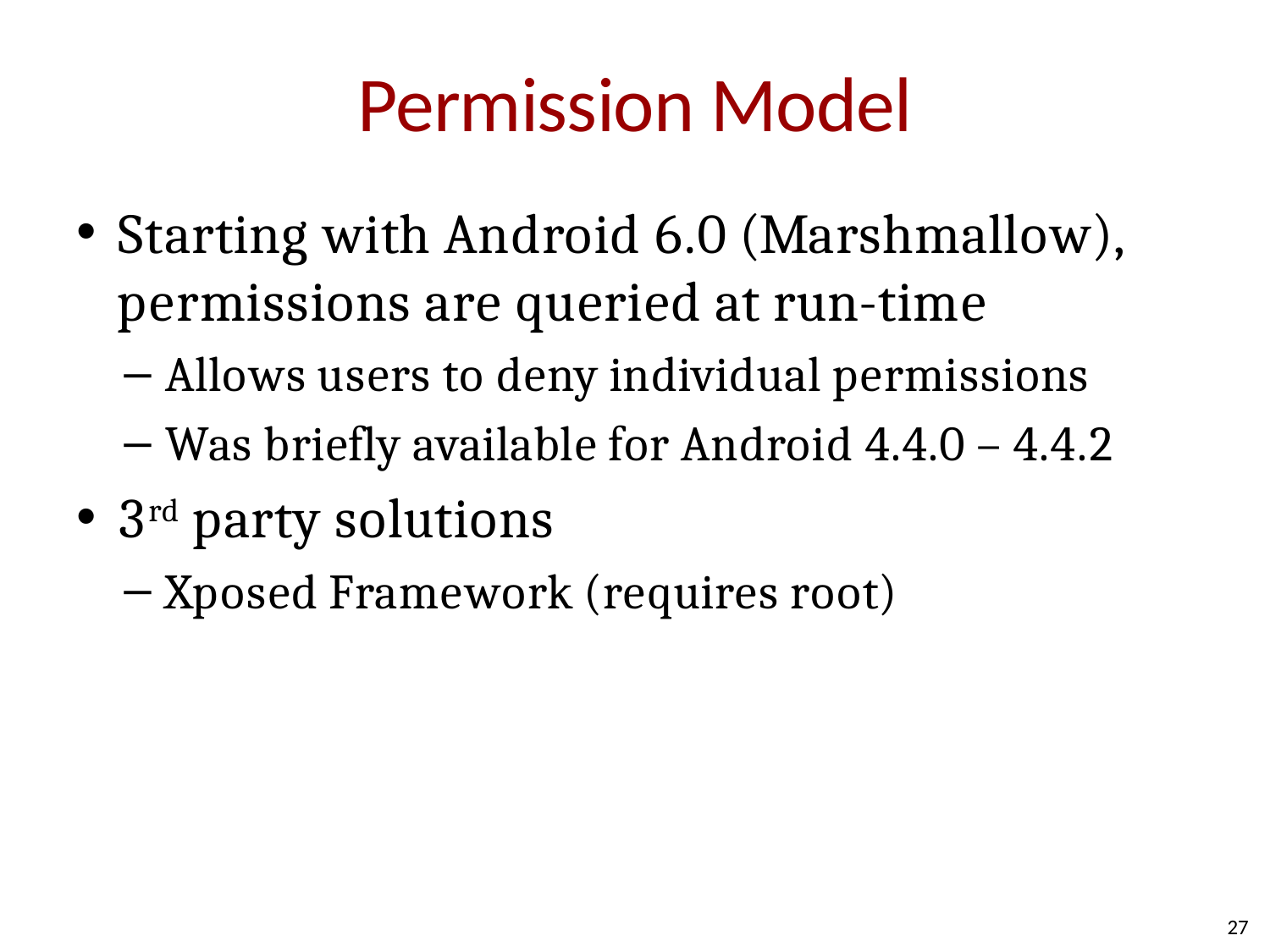

# Permission Model
Starting with Android 6.0 (Marshmallow), permissions are queried at run-time
Allows users to deny individual permissions
Was briefly available for Android 4.4.0 – 4.4.2
3rd party solutions
Xposed Framework (requires root)
27